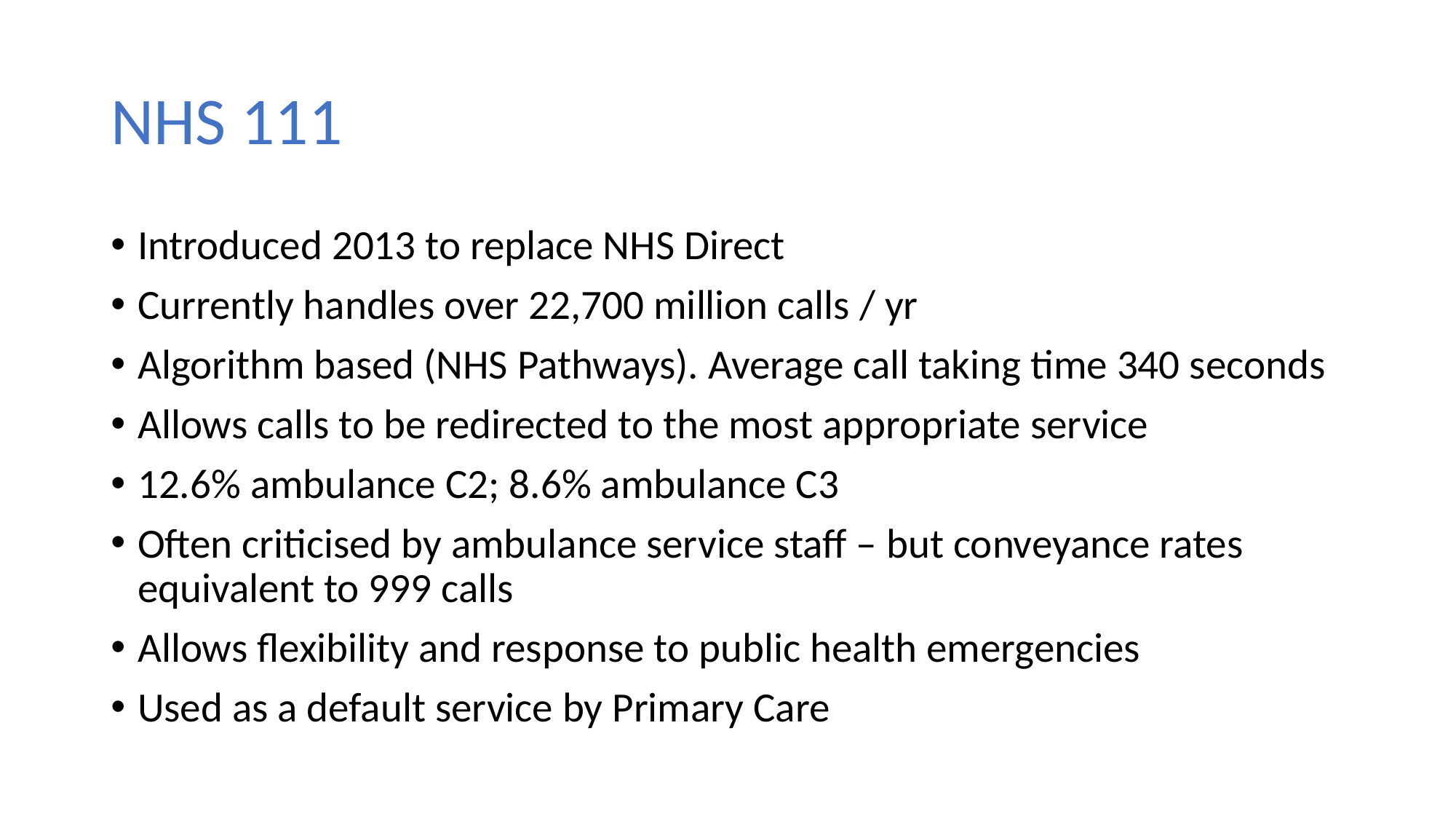

# NHS 111
Introduced 2013 to replace NHS Direct
Currently handles over 22,700 million calls / yr
Algorithm based (NHS Pathways). Average call taking time 340 seconds
Allows calls to be redirected to the most appropriate service
12.6% ambulance C2; 8.6% ambulance C3
Often criticised by ambulance service staff – but conveyance rates equivalent to 999 calls
Allows flexibility and response to public health emergencies
Used as a default service by Primary Care